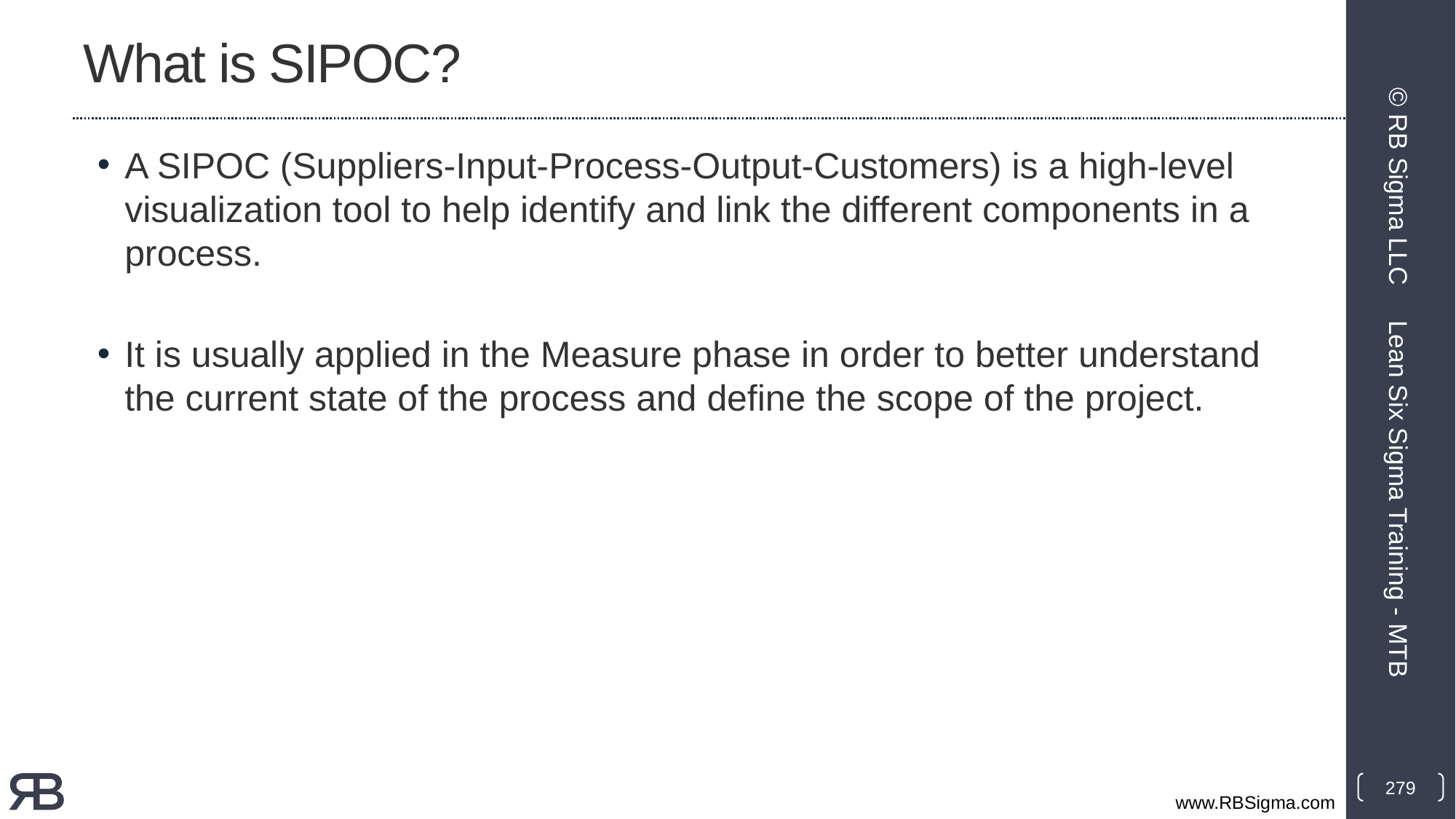

# What is SIPOC?
A SIPOC (Suppliers-Input-Process-Output-Customers) is a high-level visualization tool to help identify and link the different components in a process.

It is usually applied in the Measure phase in order to better understand the current state of the process and define the scope of the project.
© RB Sigma LLC
Lean Six Sigma Training - MTB
279